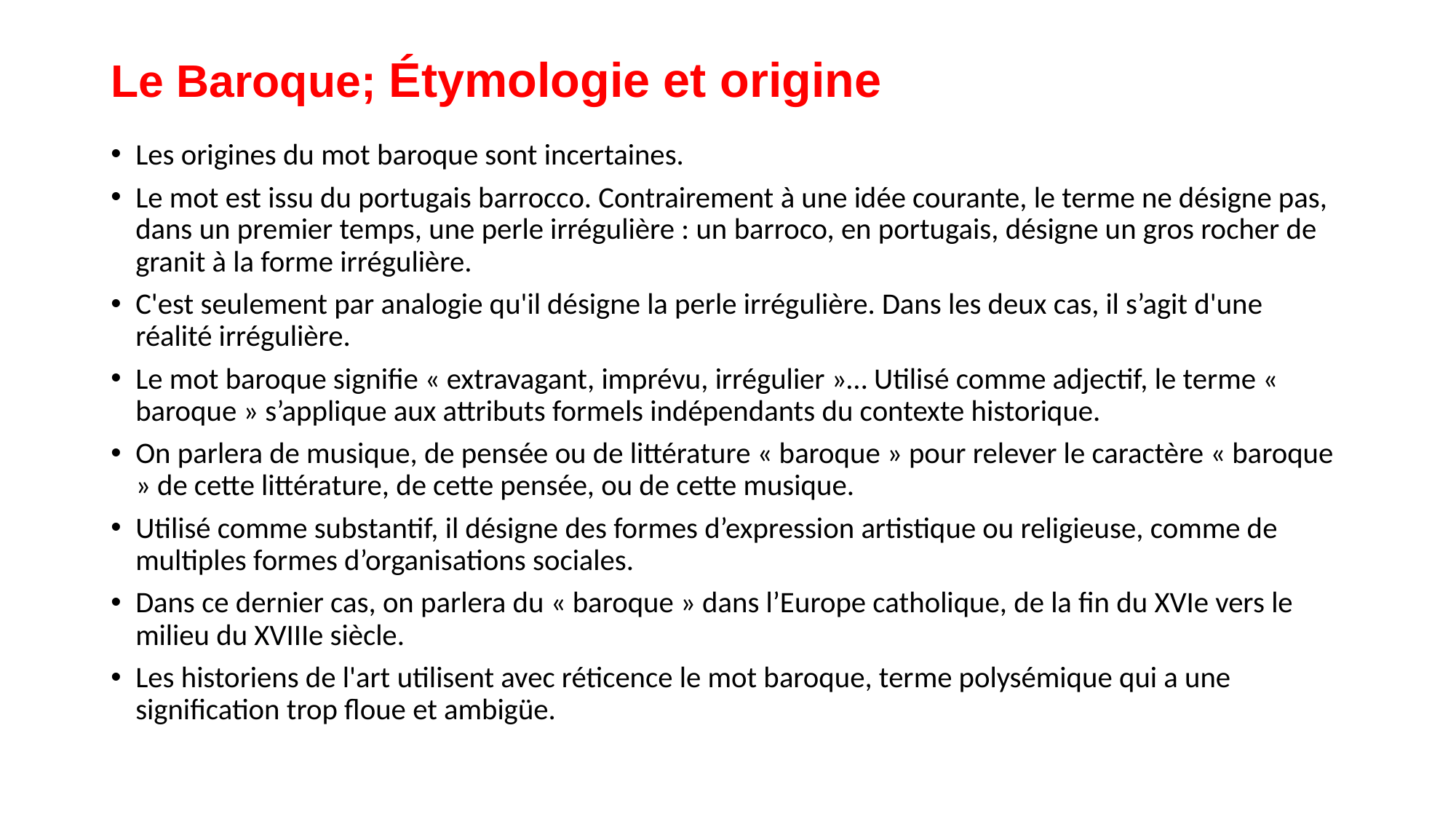

# Le Baroque; Étymologie et origine
Les origines du mot baroque sont incertaines.
Le mot est issu du portugais barrocco. Contrairement à une idée courante, le terme ne désigne pas, dans un premier temps, une perle irrégulière : un barroco, en portugais, désigne un gros rocher de granit à la forme irrégulière.
C'est seulement par analogie qu'il désigne la perle irrégulière. Dans les deux cas, il s’agit d'une réalité irrégulière.
Le mot baroque signifie « extravagant, imprévu, irrégulier »… Utilisé comme adjectif, le terme « baroque » s’applique aux attributs formels indépendants du contexte historique.
On parlera de musique, de pensée ou de littérature « baroque » pour relever le caractère « baroque » de cette littérature, de cette pensée, ou de cette musique.
Utilisé comme substantif, il désigne des formes d’expression artistique ou religieuse, comme de multiples formes d’organisations sociales.
Dans ce dernier cas, on parlera du « baroque » dans l’Europe catholique, de la fin du XVIe vers le milieu du XVIIIe siècle.
Les historiens de l'art utilisent avec réticence le mot baroque, terme polysémique qui a une signification trop floue et ambigüe.